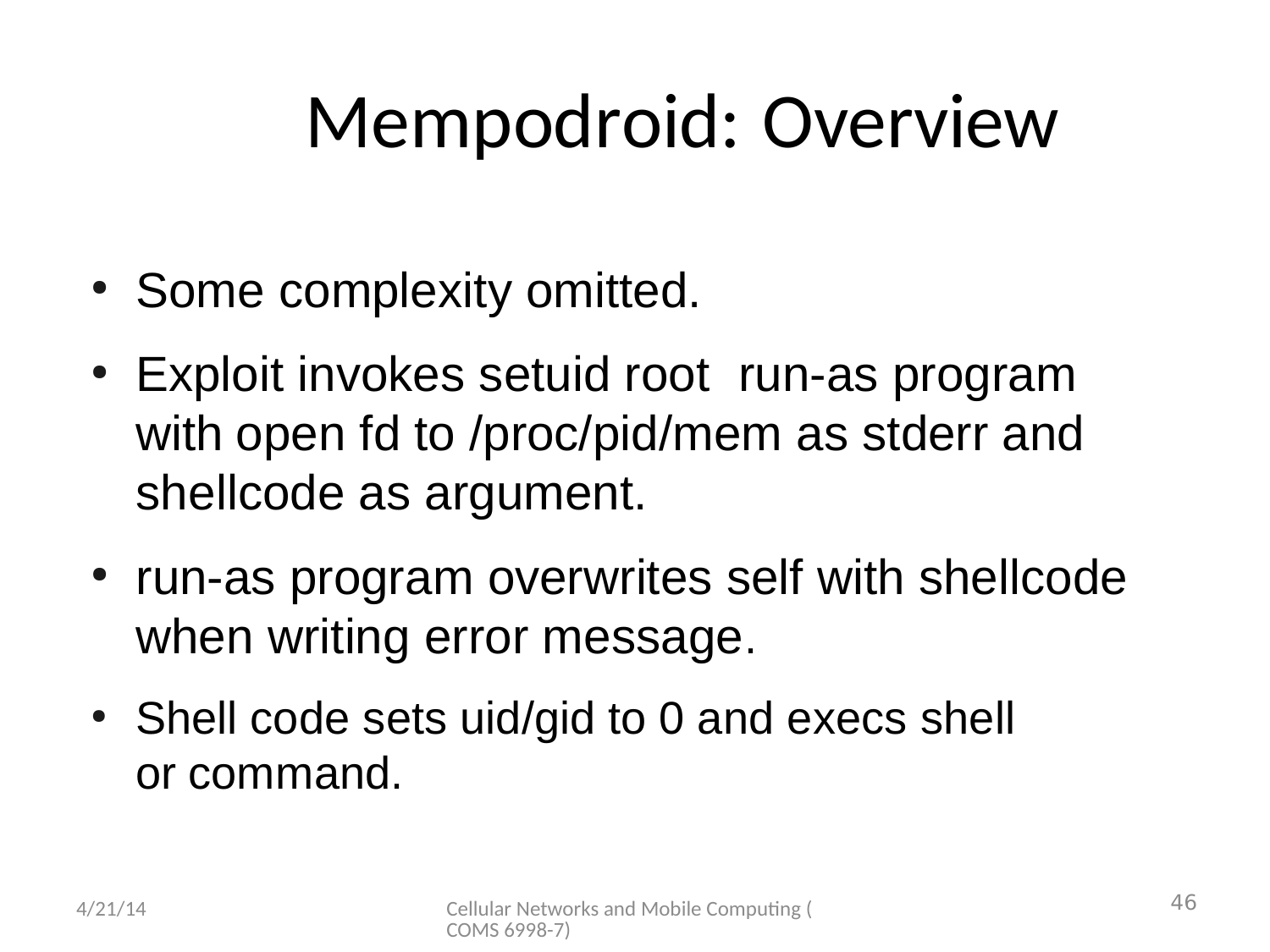

# Mempodroid: Overview
Some complexity omitted.
Exploit invokes setuid root	run-as program with open fd to /proc/pid/mem as stderr and shellcode as argument.
run-as program overwrites self with shellcode when writing error message.
Shell code sets uid/gid to 0 and execs shell or command.
●
●
●
●
4/21/14
Cellular Networks and Mobile Computing (COMS 6998-7)
46